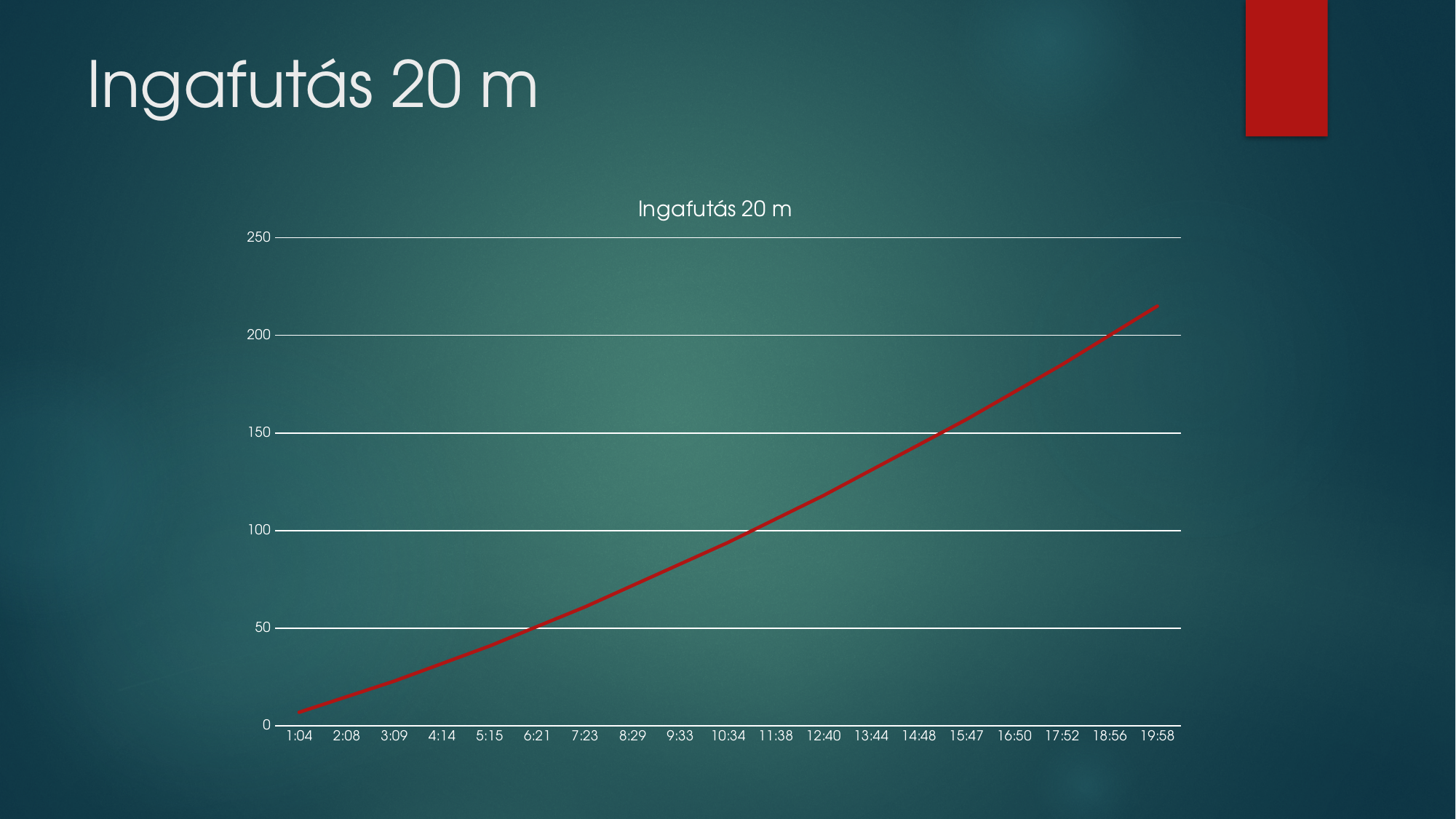

# Ingafutás 20 m

### Chart: Ingafutás 20 m

| Category |  |
|---|---|
| 4.4444444444444439E-2 | 7.0 |
| 8.8888888888888906E-2 | 15.0 |
| 0.13124999999999998 | 23.0 |
| 0.1763888888888889 | 32.0 |
| 0.21875000000000003 | 41.0 |
| 0.26458333333333328 | 51.0 |
| 0.30763888888888891 | 61.0 |
| 0.35347222222222219 | 72.0 |
| 0.3979166666666667 | 83.0 |
| 0.44027777777777777 | 94.0 |
| 0.48472222222222228 | 106.0 |
| 0.52777777777777779 | 118.0 |
| 0.5722222222222223 | 131.0 |
| 0.6166666666666667 | 144.0 |
| 0.65763888888888899 | 157.0 |
| 0.70138888888888895 | 171.0 |
| 0.74444444444444446 | 185.0 |
| 0.78888888888888886 | 200.0 |
| 0.83194444444444449 | 215.0 |